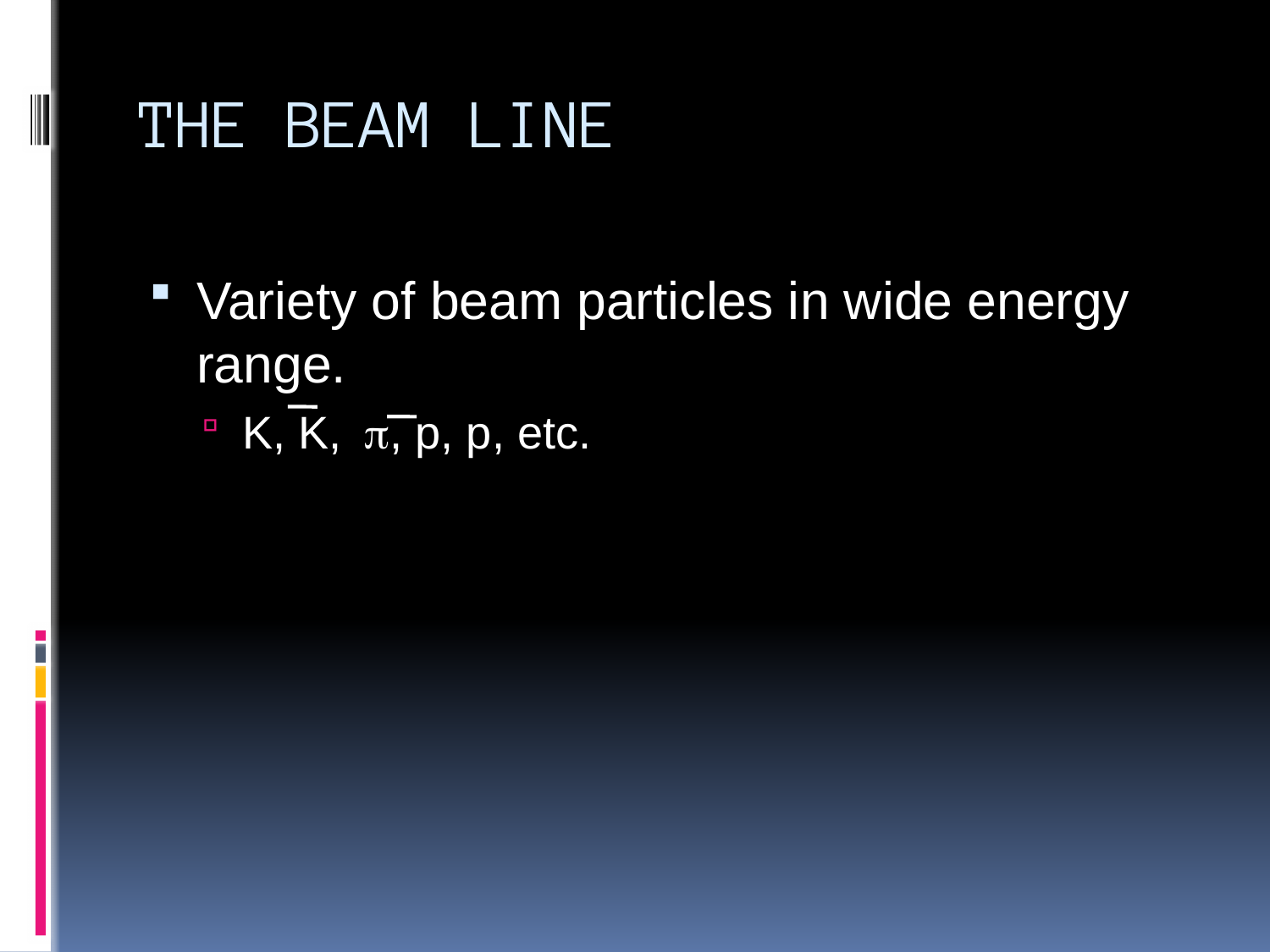

# THE BEAM LINE

Variety of beam particles in wide energy range.
K, K, π, p, p, etc.